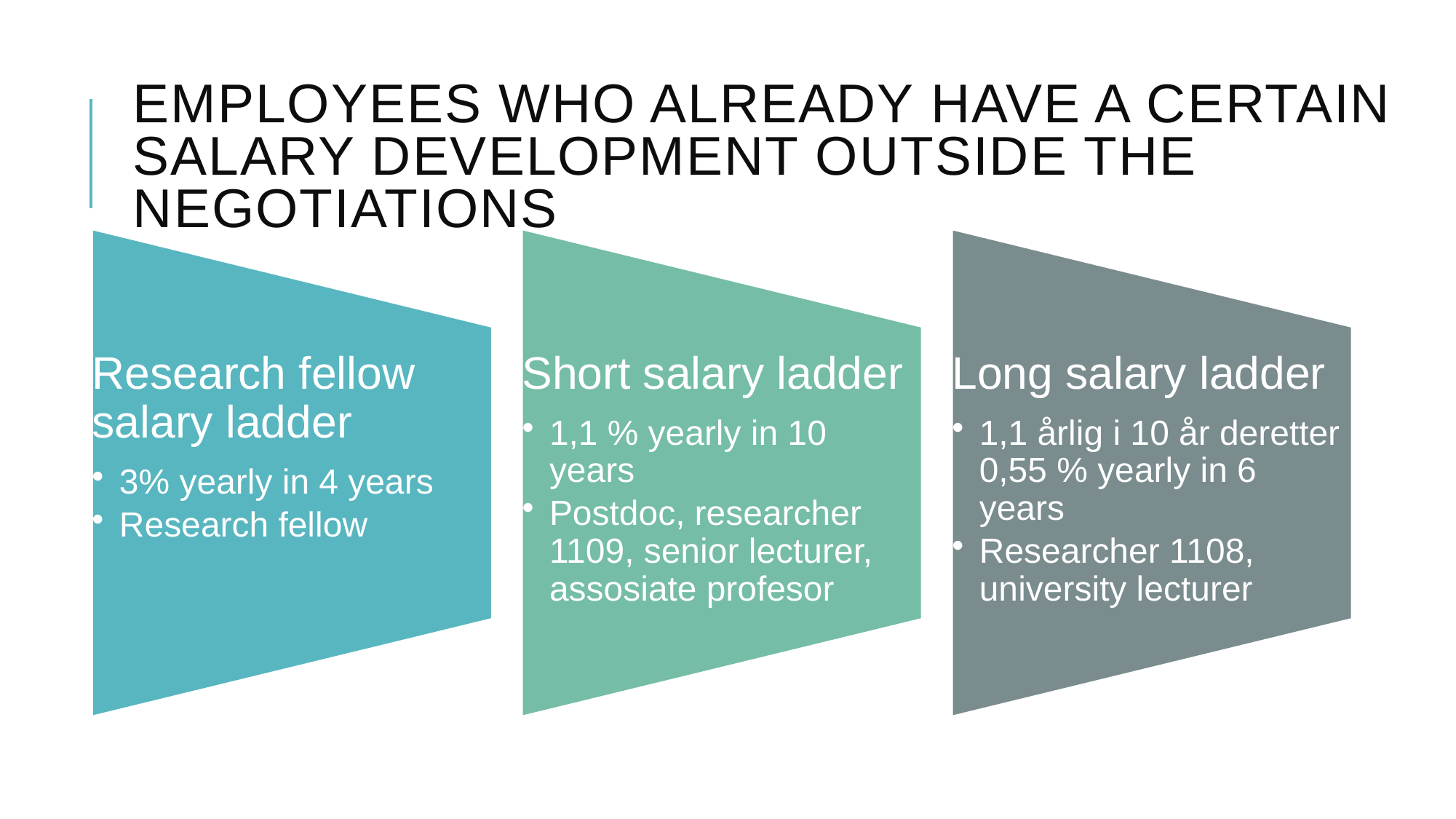

# Employees who already have a certain salary development outside the negotiations
Research fellow salary ladder
3% yearly in 4 years
Research fellow
Short salary ladder
1,1 % yearly in 10 years
Postdoc, researcher 1109, senior lecturer, assosiate profesor
Long salary ladder
1,1 årlig i 10 år deretter 0,55 % yearly in 6 years
Researcher 1108, university lecturer